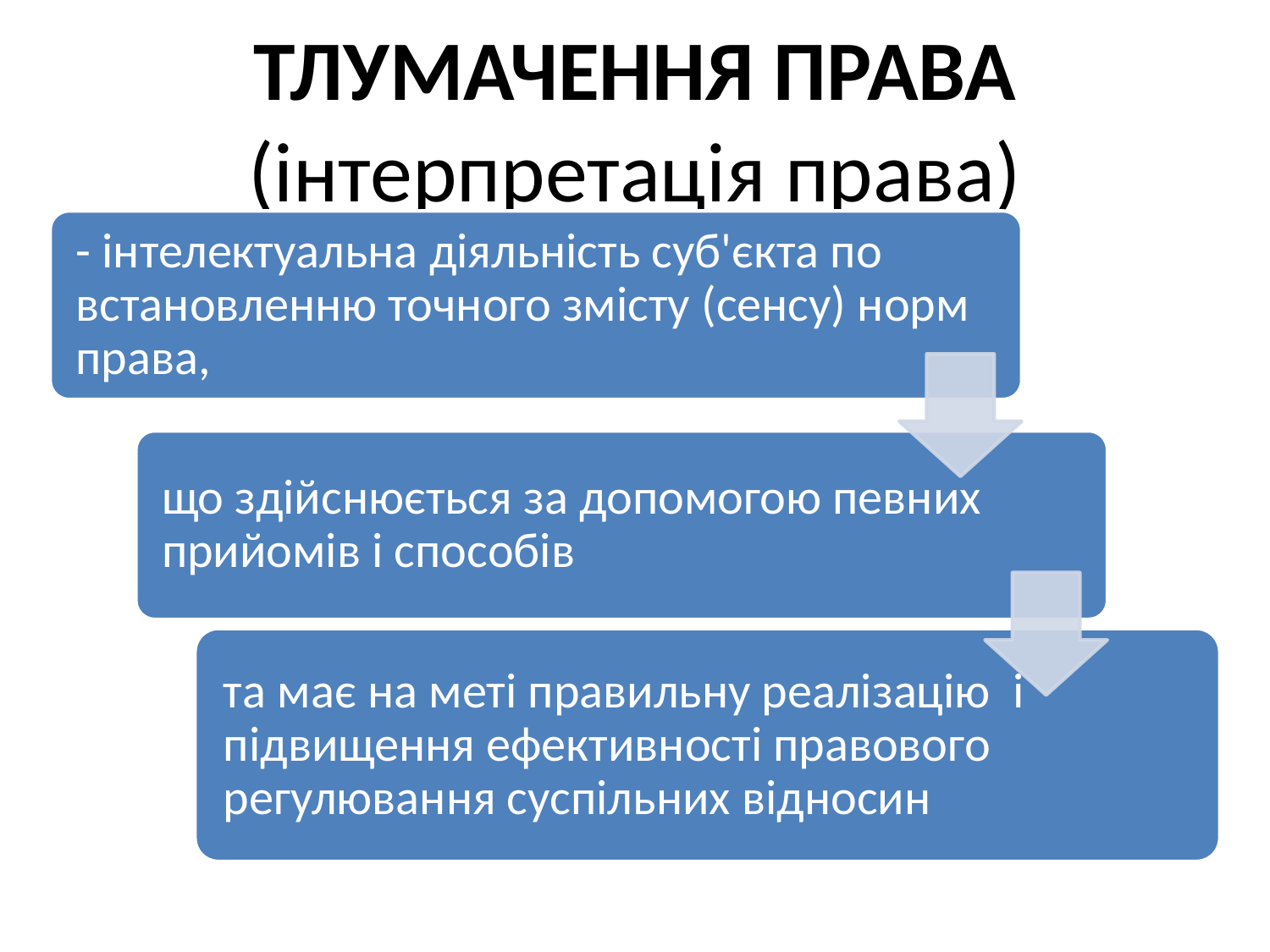

# ТЛУМАЧЕННЯ ПРАВА (інтерпретація права)
- інтелектуальна діяльність суб'єкта по встановленню точного змісту (сенсу) норм права,
що здійснюється за допомогою певних прийомів і способів
та має на меті правильну реалізацію  і підвищення ефективності правового регулювання суспільних відносин